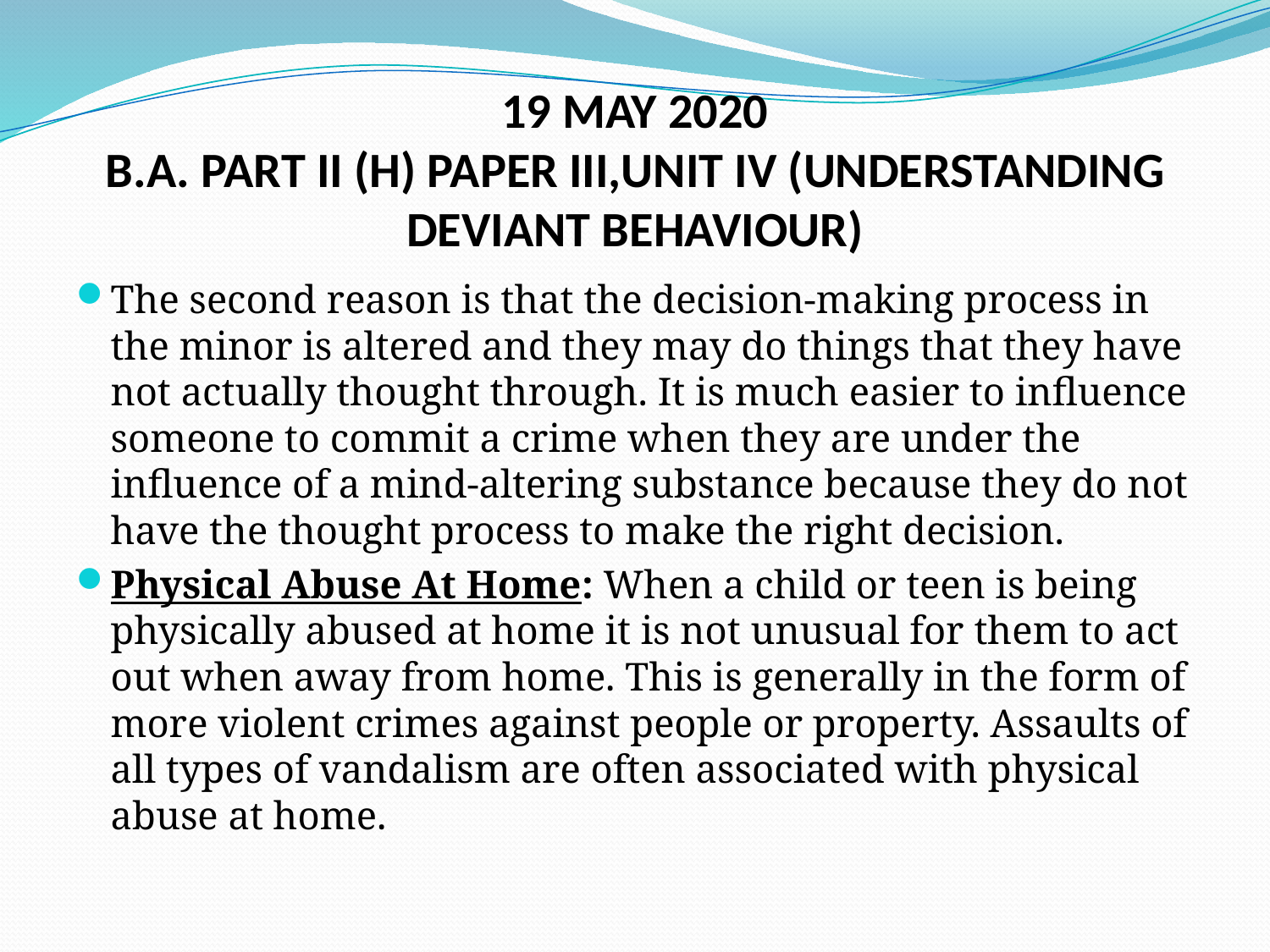

# 19 MAY 2020 B.A. PART II (H) PAPER III,UNIT IV (UNDERSTANDING DEVIANT BEHAVIOUR)
The second reason is that the decision-making process in the minor is altered and they may do things that they have not actually thought through. It is much easier to influence someone to commit a crime when they are under the influence of a mind-altering substance because they do not have the thought process to make the right decision.
Physical Abuse At Home: When a child or teen is being physically abused at home it is not unusual for them to act out when away from home. This is generally in the form of more violent crimes against people or property. Assaults of all types of vandalism are often associated with physical abuse at home.